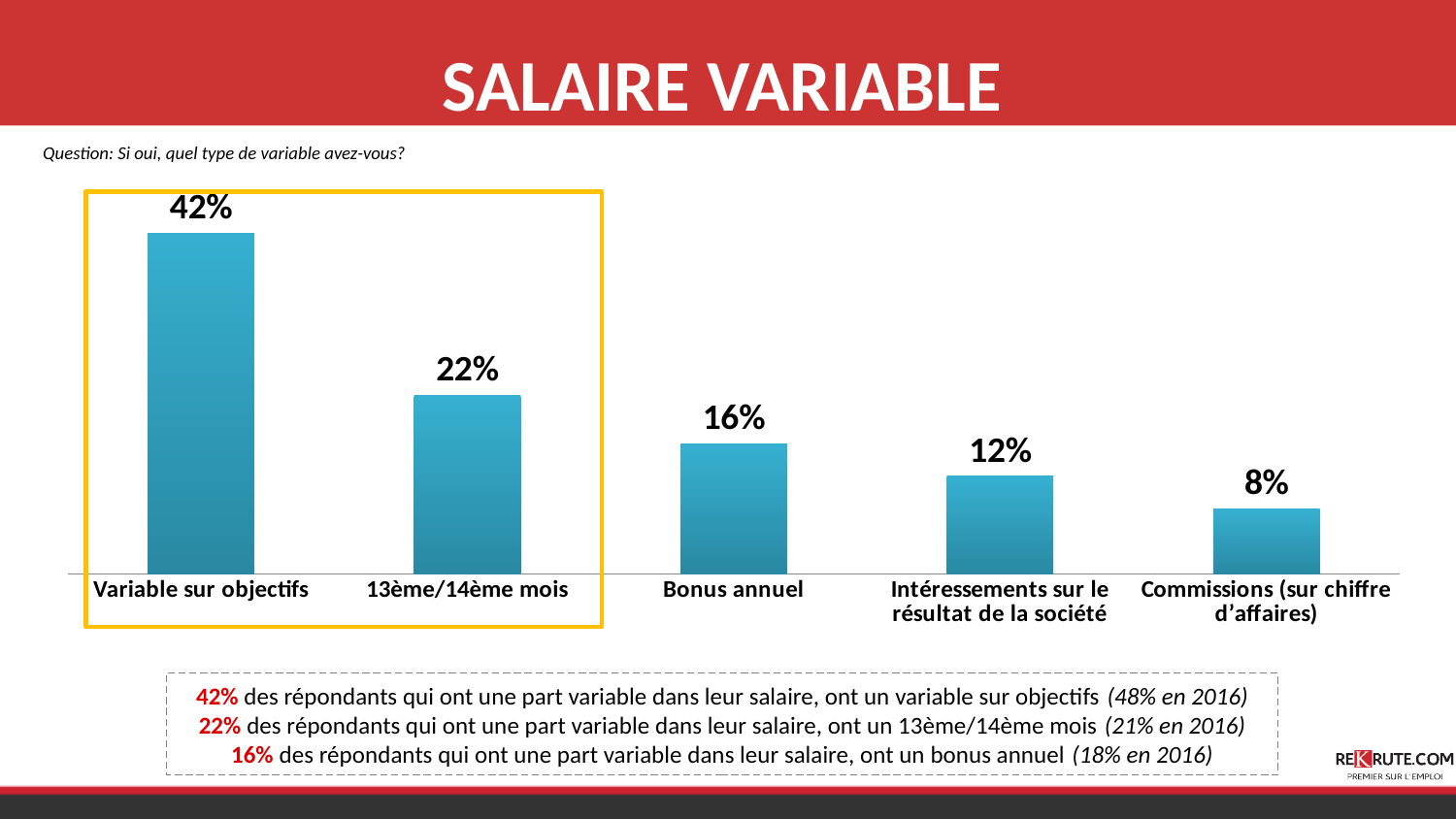

SALAIRE VARIABLE
Question: Si oui, quel type de variable avez-vous?

### Chart

| Category | Série 1 |
|---|---|
| Variable sur objectifs | 0.4200000000000002 |
| 13ème/14ème mois | 0.22 |
| Bonus annuel | 0.16 |
| Intéressements sur le résultat de la société | 0.12000000000000002 |
| Commissions (sur chiffre d’affaires) | 0.08000000000000004 |
42% des répondants qui ont une part variable dans leur salaire, ont un variable sur objectifs (48% en 2016)
22% des répondants qui ont une part variable dans leur salaire, ont un 13ème/14ème mois (21% en 2016)
16% des répondants qui ont une part variable dans leur salaire, ont un bonus annuel (18% en 2016)